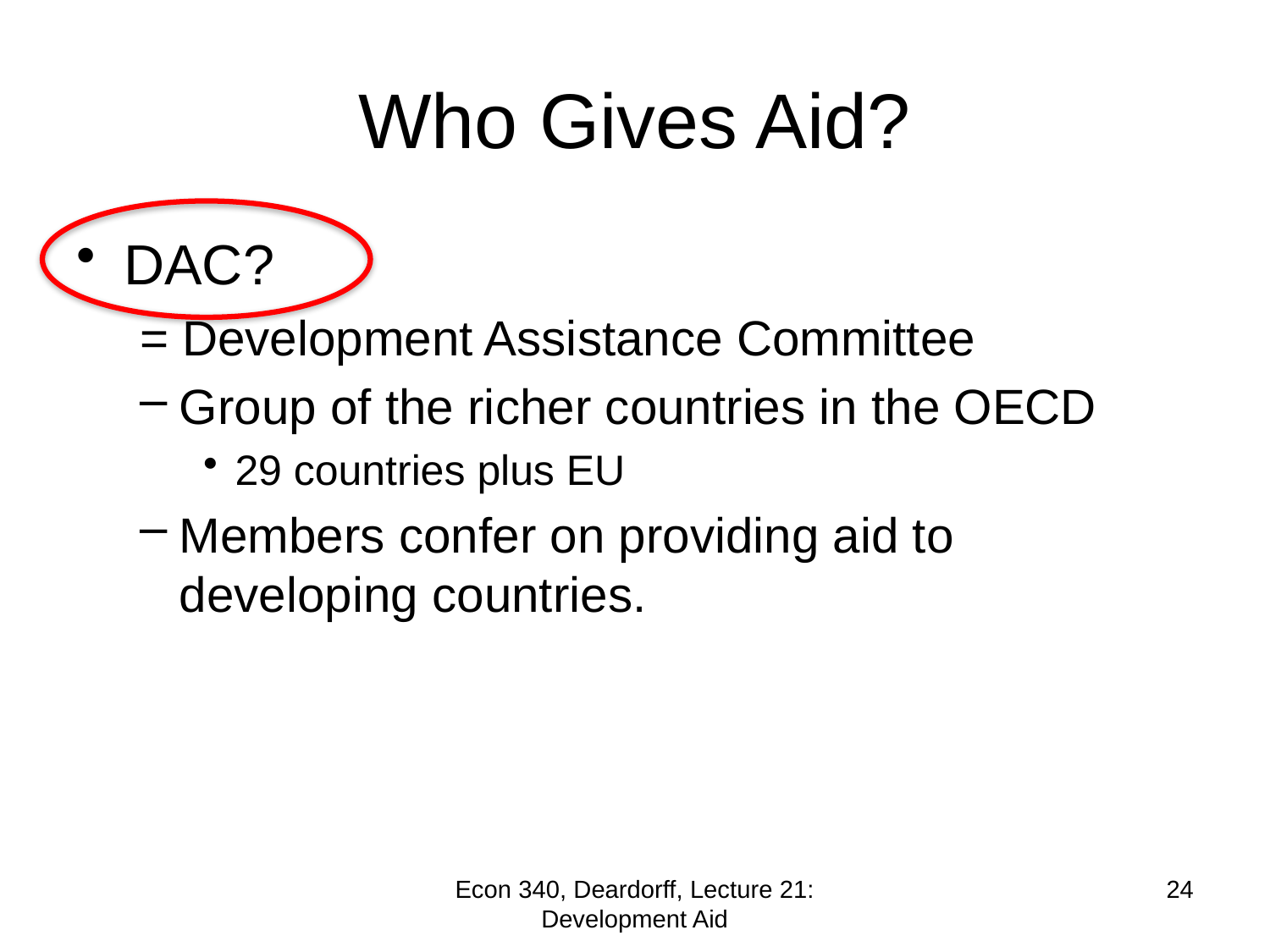

# Who Gives Aid?

DAC?
= Development Assistance Committee
Group of the richer countries in the OECD
29 countries plus EU
Members confer on providing aid to developing countries.
Econ 340, Deardorff, Lecture 21: Development Aid
24